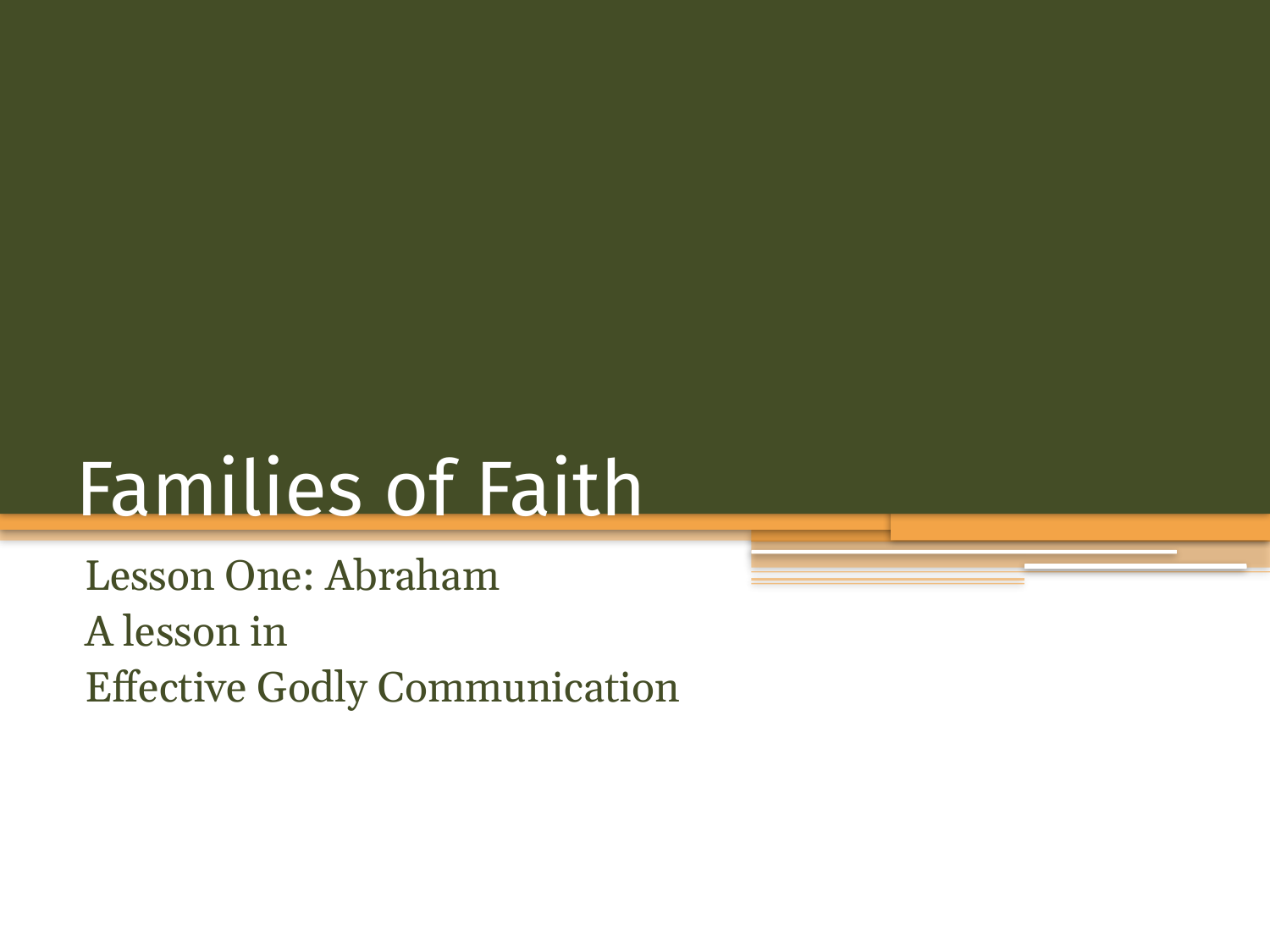

# Families of Faith
Lesson One: Abraham
A lesson in
Effective Godly Communication